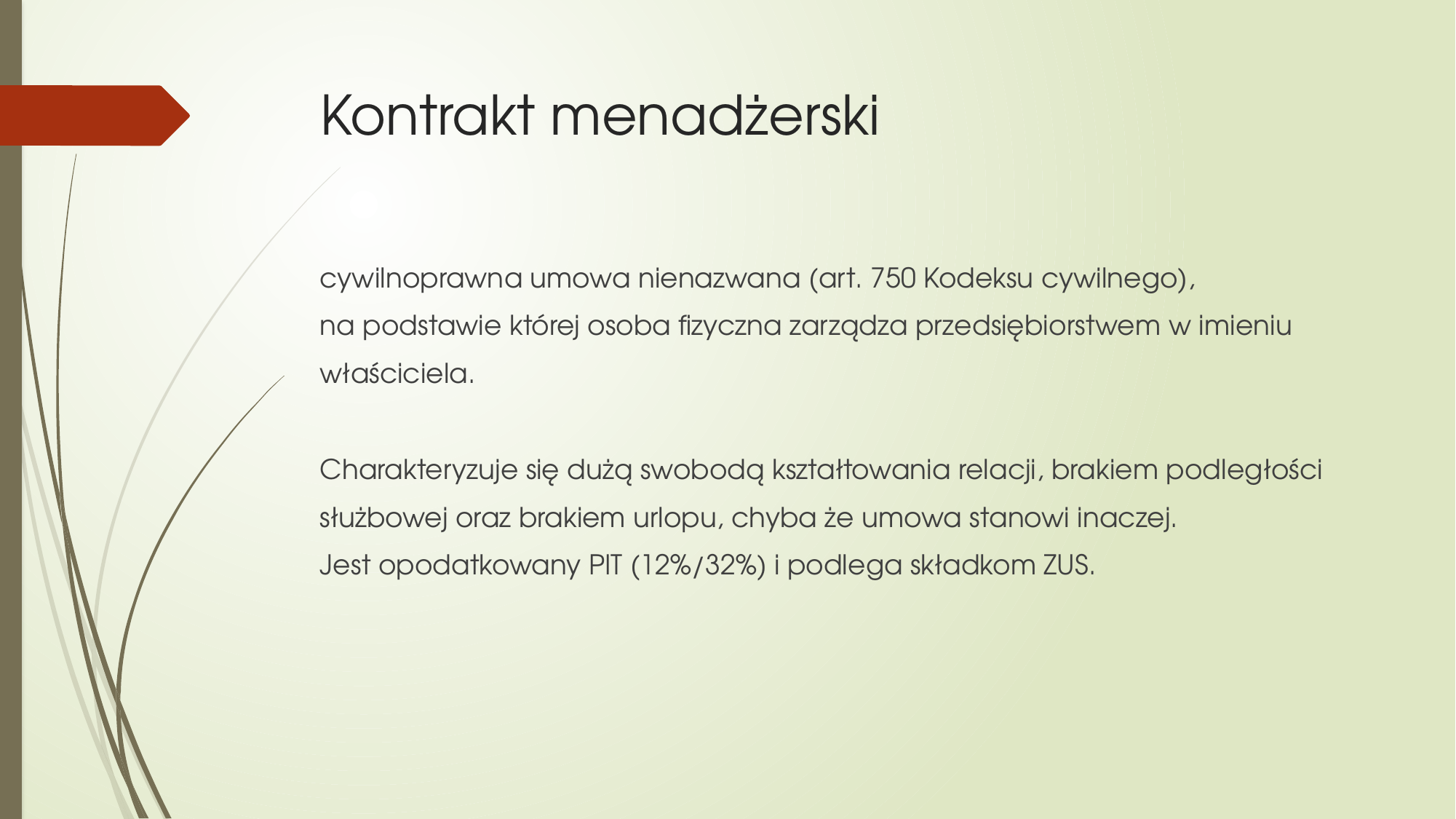

# Kontrakt menadżerski
cywilnoprawna umowa nienazwana (art. 750 Kodeksu cywilnego),
na podstawie której osoba fizyczna zarządza przedsiębiorstwem w imieniu
właściciela.

Charakteryzuje się dużą swobodą kształtowania relacji, brakiem podległości
służbowej oraz brakiem urlopu, chyba że umowa stanowi inaczej.
Jest opodatkowany PIT (12%/32%) i podlega składkom ZUS.